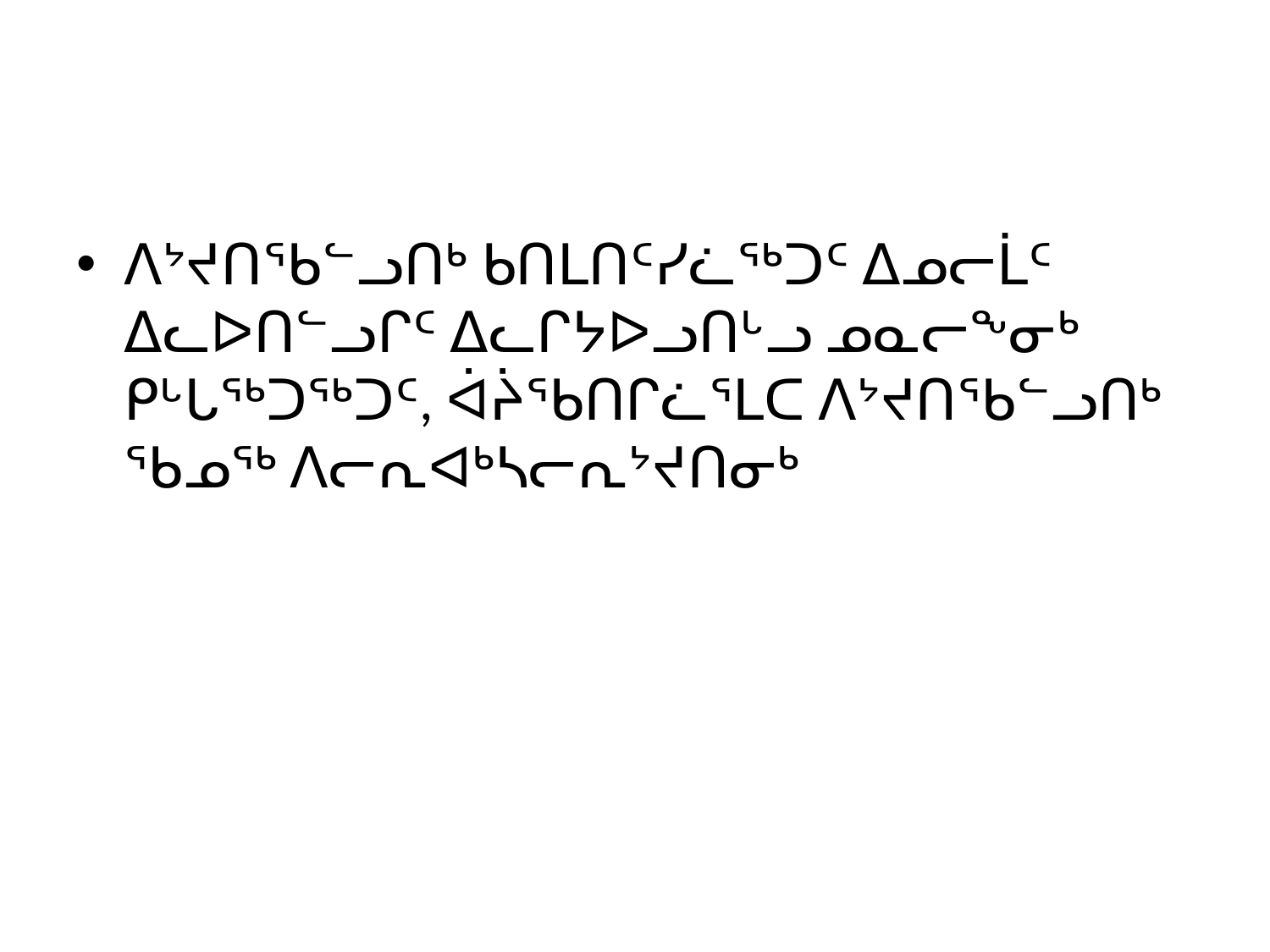

#
ᐱᔾᔪᑎᖃᓪᓗᑎᒃ ᑲᑎᒪᑎᑦᓯᓛᖅᑐᑦ ᐃᓄᓕᒫᑦ ᐃᓚᐅᑎᓪᓗᒋᑦ ᐃᓚᒋᔭᐅᓗᑎᒡᓗ ᓄᓇᓕᖕᓂᒃ ᑭᒡᒐᖅᑐᖅᑐᑦ, ᐋᔩᖃᑎᒋᓛᕐᒪᑕ ᐱᔾᔪᑎᖃᓪᓗᑎᒃ ᖃᓄᖅ ᐱᓕᕆᐊᒃᓴᓕᕆᔾᔪᑎᓂᒃ